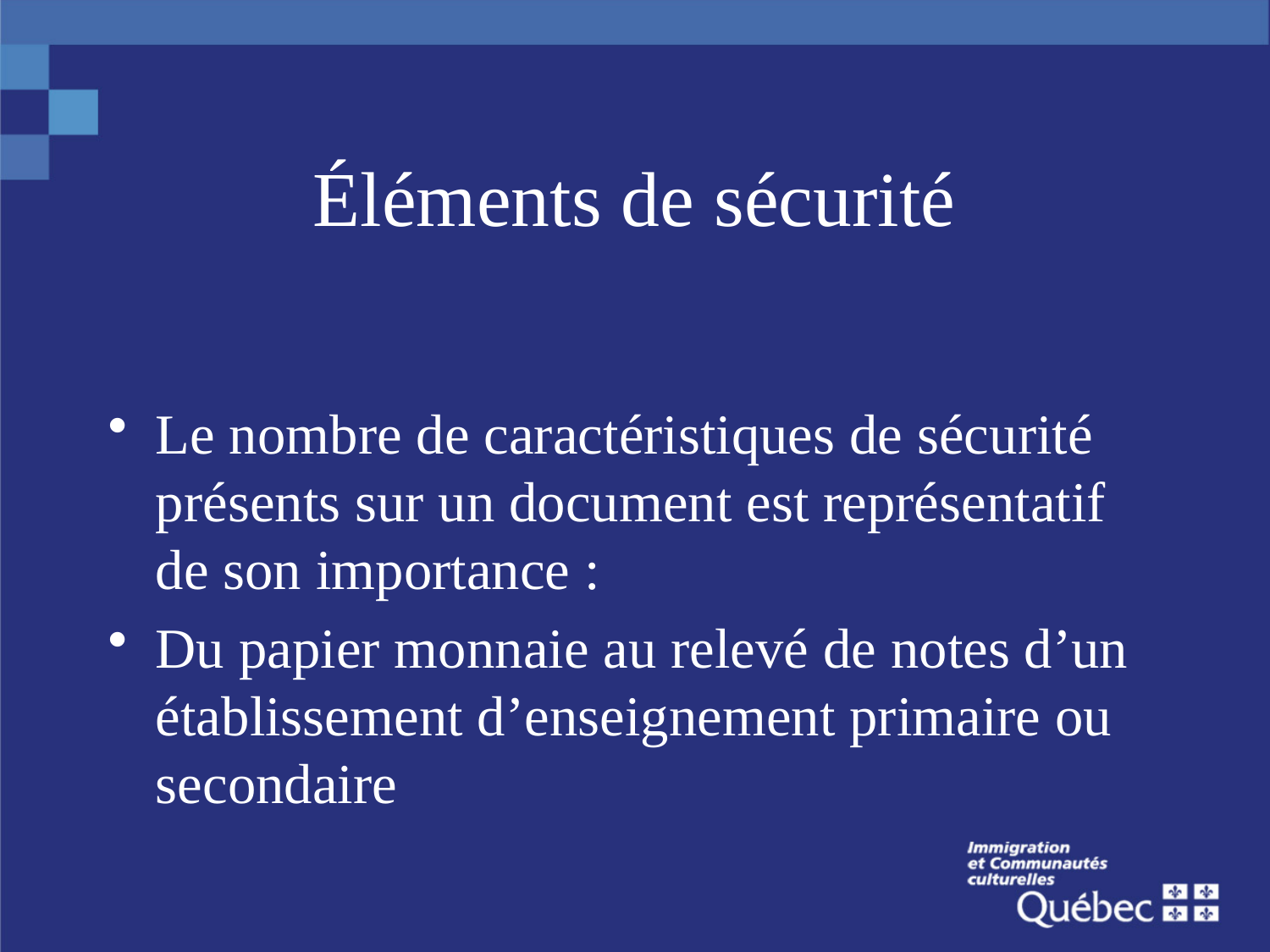

# Éléments de sécurité
Le nombre de caractéristiques de sécurité présents sur un document est représentatif de son importance :
Du papier monnaie au relevé de notes d’un établissement d’enseignement primaire ou secondaire